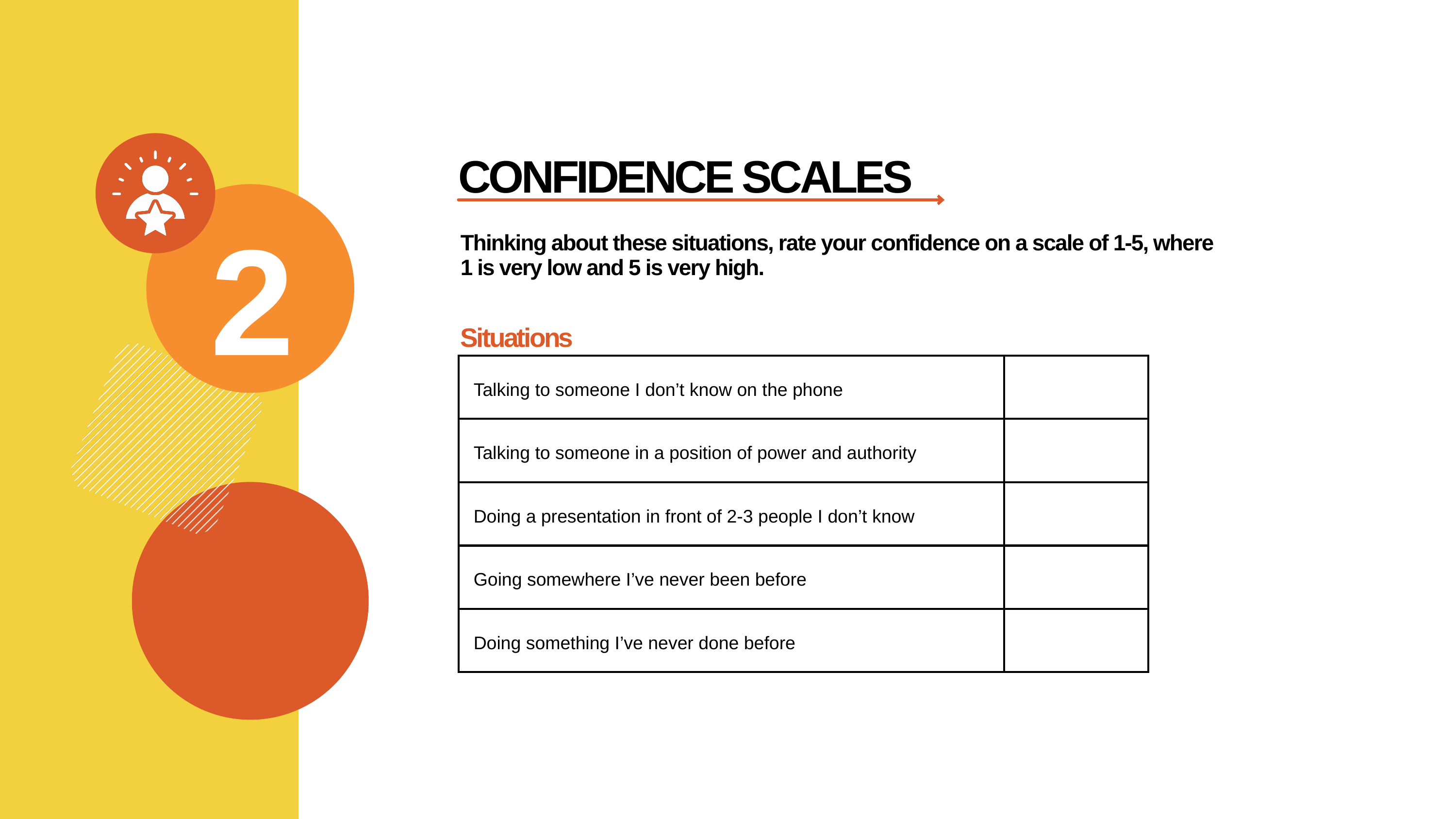

CONFIDENCE SCALES

2

Thinking about these situations, rate your confidence on a scale of 1-5, where 1 is very low and 5 is very high.
Situations

| Talking to someone I don’t know on the phone |  |
| --- | --- |
| Talking to someone in a position of power and authority |  |
| Doing a presentation in front of 2-3 people I don’t know |  |
| Going somewhere I’ve never been before |  |
| Doing something I’ve never done before |  |